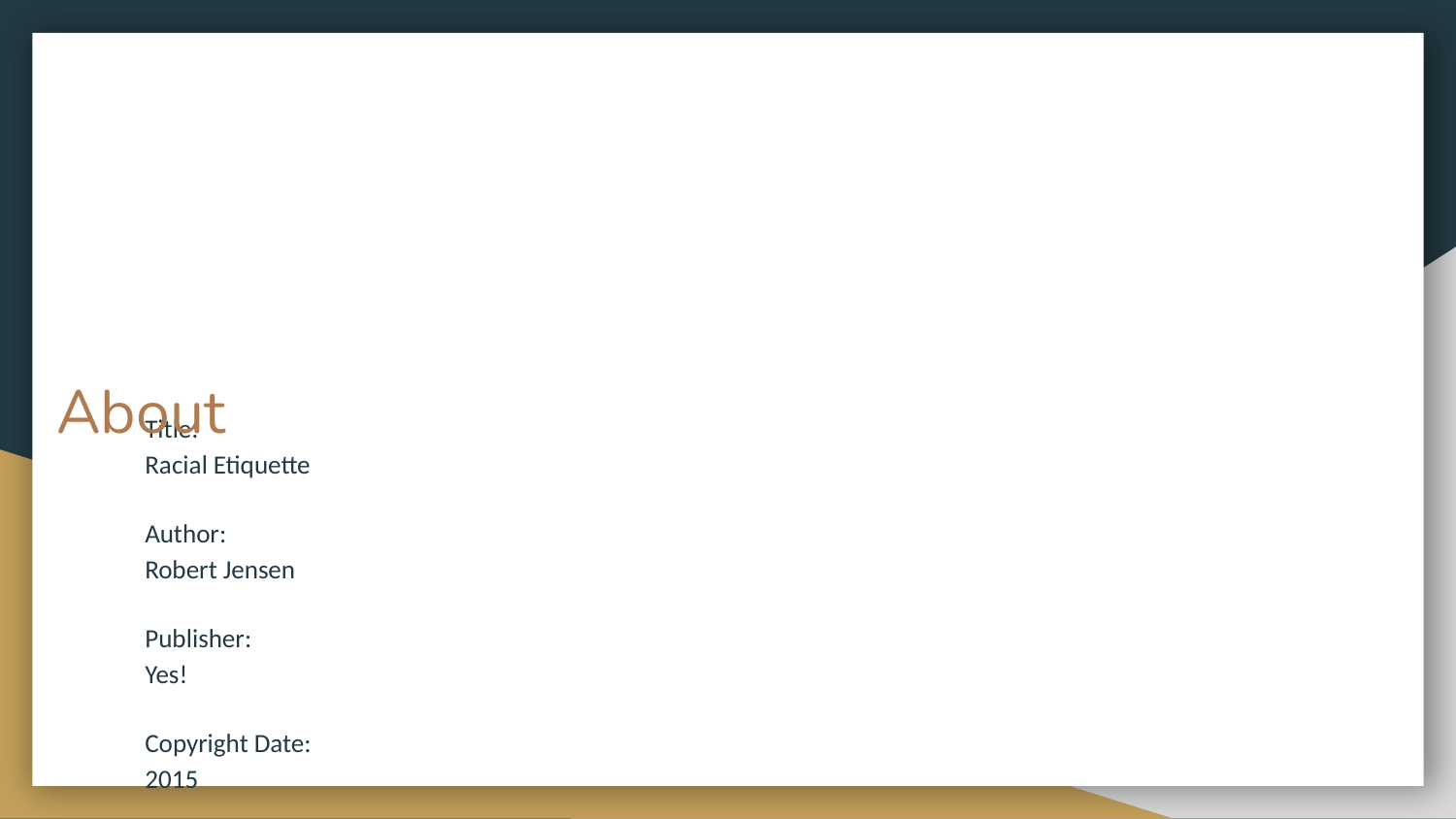

# About
Title:
Racial Etiquette
Author:
Robert Jensen
Publisher:
Yes!
Copyright Date:
2015